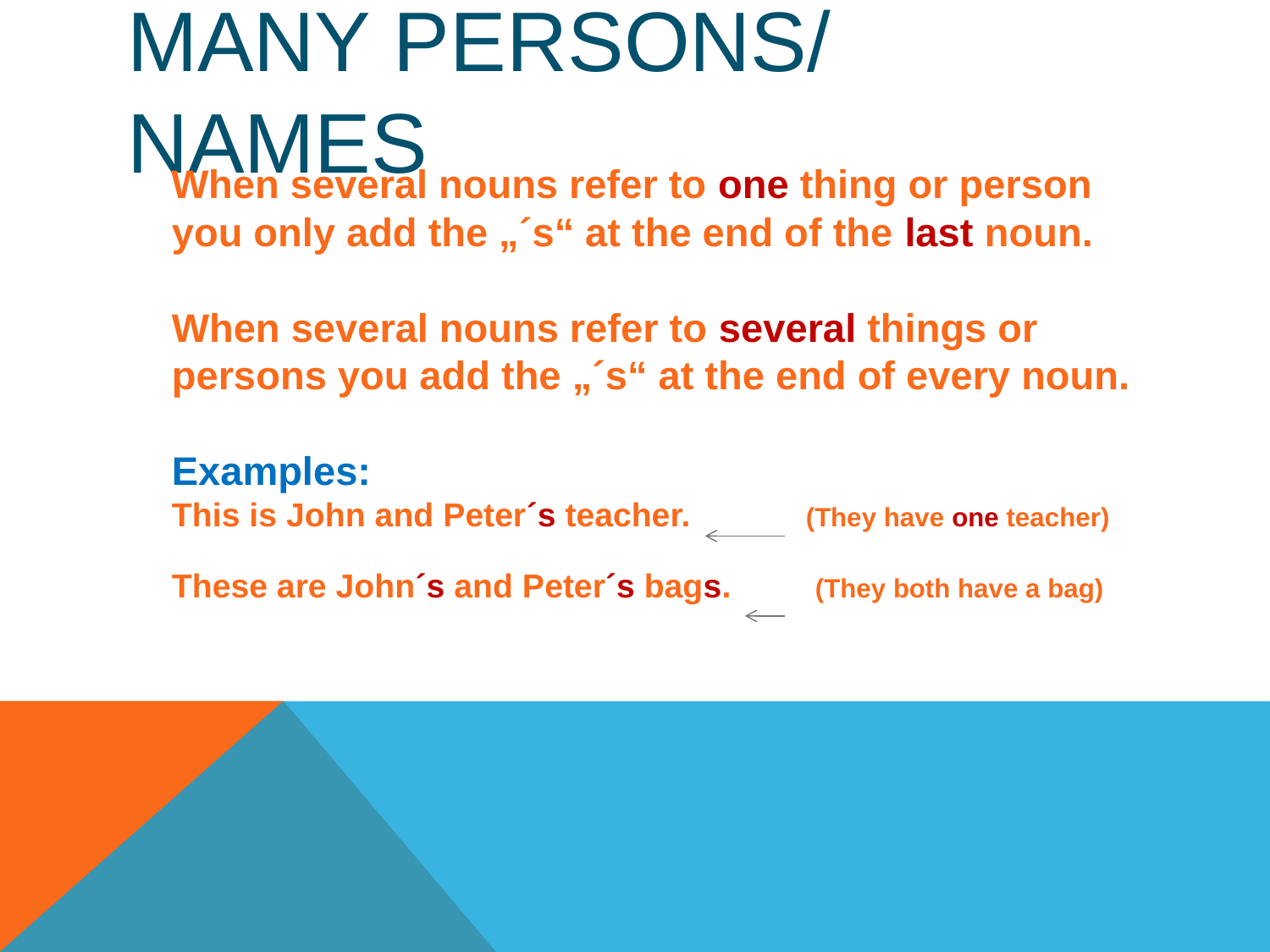

# Many persons/ names
    When several nouns refer to one thing or person you only add the „´s“ at the end of the last noun.
When several nouns refer to several things or persons you add the „´s“ at the end of every noun.
Examples:
This is John and Peter´s teacher. 	    (They have one teacher)
These are John´s and Peter´s bags.	     (They both have a bag)